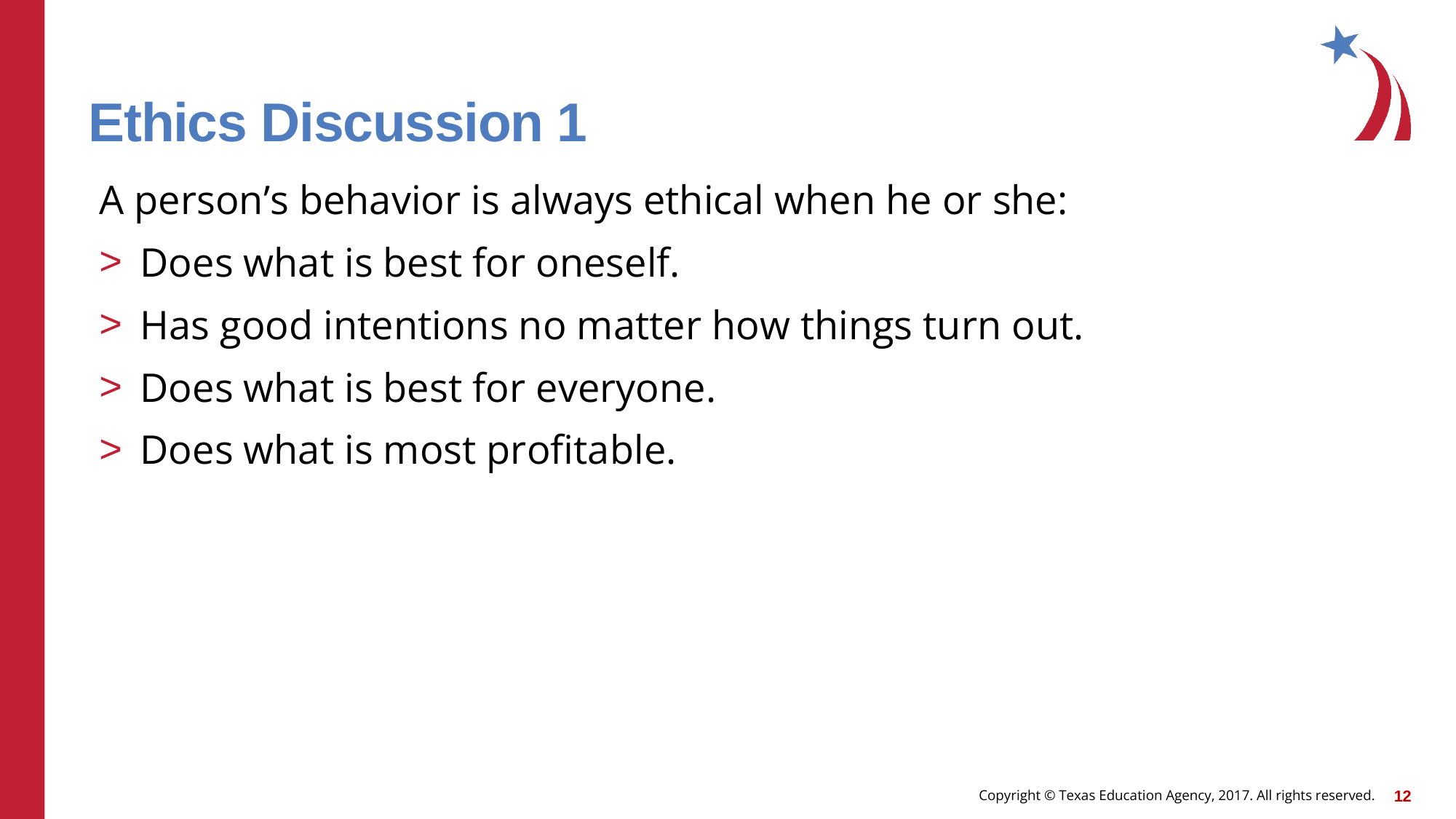

# Ethics Discussion 1
A person’s behavior is always ethical when he or she:
Does what is best for oneself.
Has good intentions no matter how things turn out.
Does what is best for everyone.
Does what is most profitable.